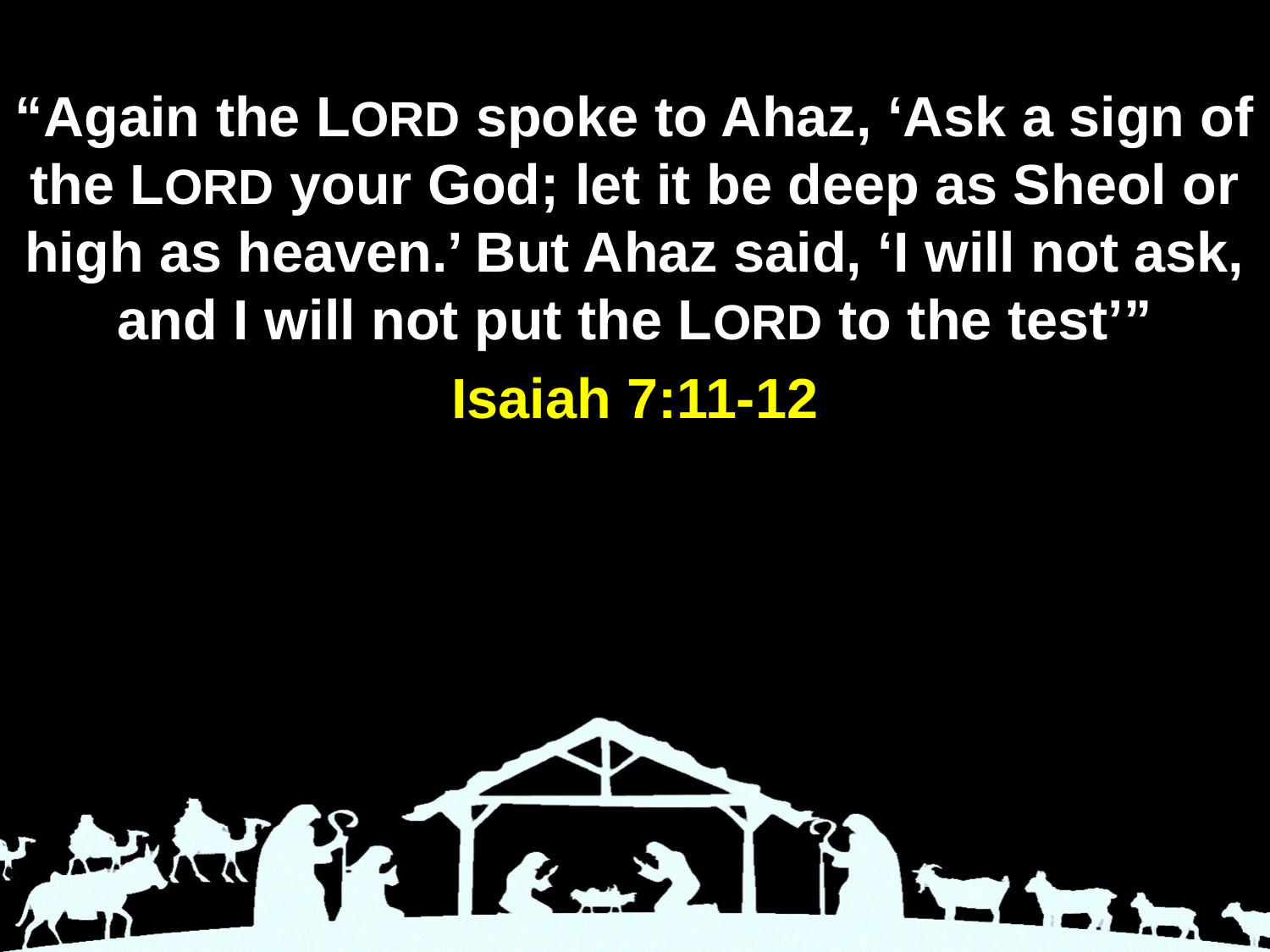

“Again the LORD spoke to Ahaz, ‘Ask a sign of the LORD your God; let it be deep as Sheol or high as heaven.’ But Ahaz said, ‘I will not ask, and I will not put the LORD to the test’”
Isaiah 7:11-12